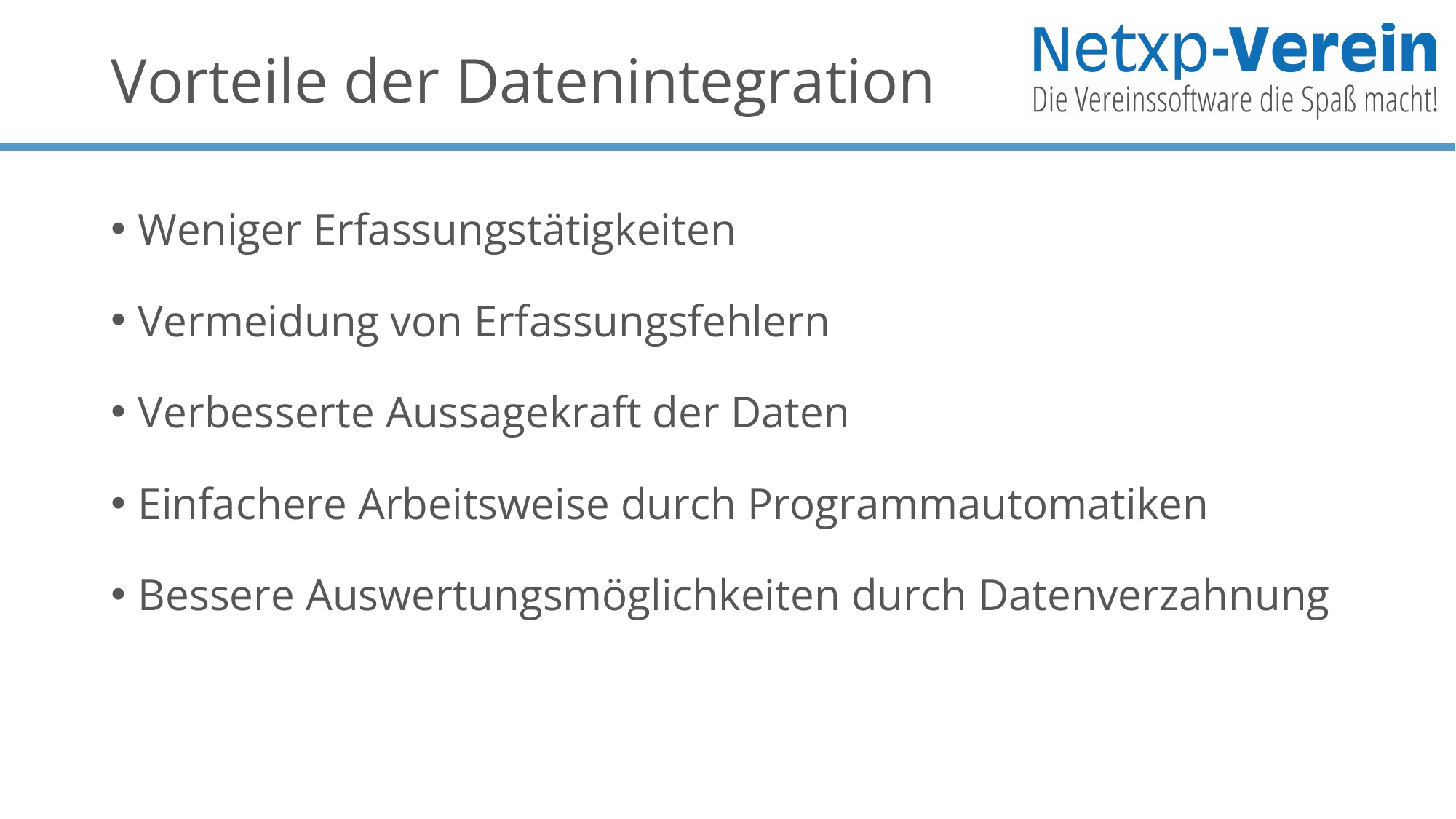

# Vorteile der Datenintegration
Weniger Erfassungstätigkeiten
Vermeidung von Erfassungsfehlern
Verbesserte Aussagekraft der Daten
Einfachere Arbeitsweise durch Programmautomatiken
Bessere Auswertungsmöglichkeiten durch Datenverzahnung